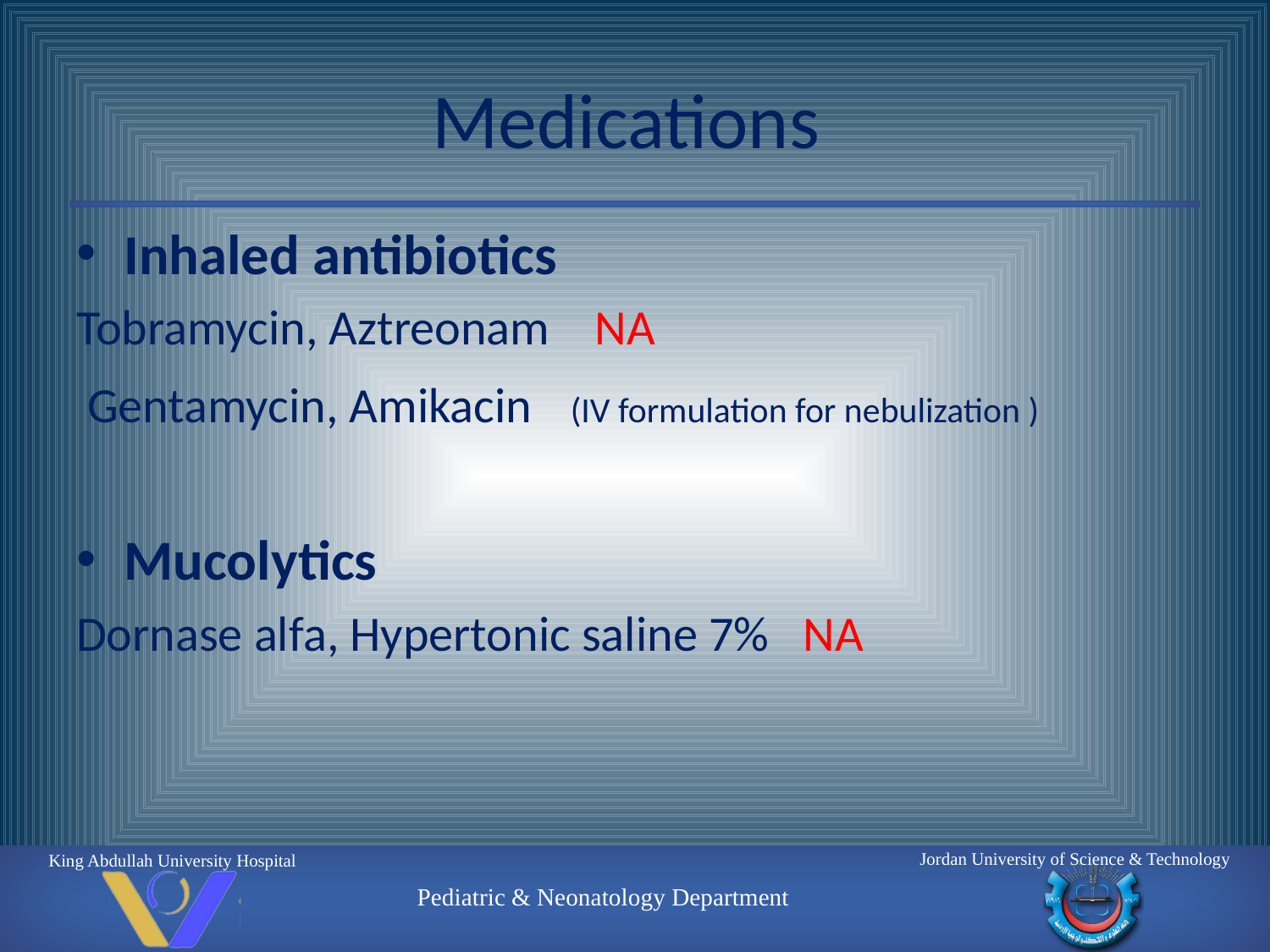

# Medications
Inhaled antibiotics
Tobramycin, Aztreonam    NA
 Gentamycin, Amikacin   (IV formulation for nebulization )

Mucolytics
Dornase alfa, Hypertonic saline 7%   NA